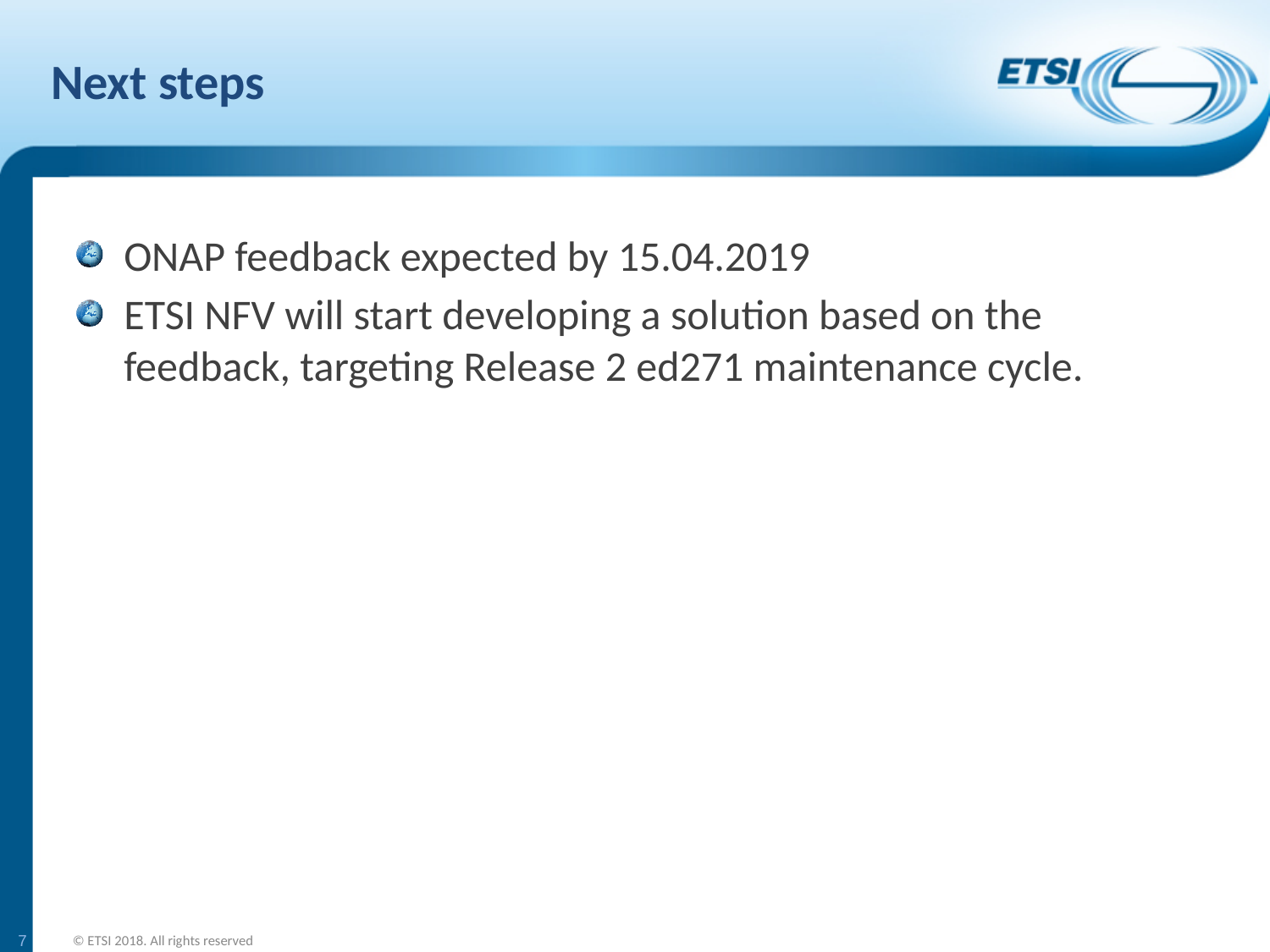

# Next steps
ONAP feedback expected by 15.04.2019
ETSI NFV will start developing a solution based on the feedback, targeting Release 2 ed271 maintenance cycle.
7
© ETSI 2018. All rights reserved